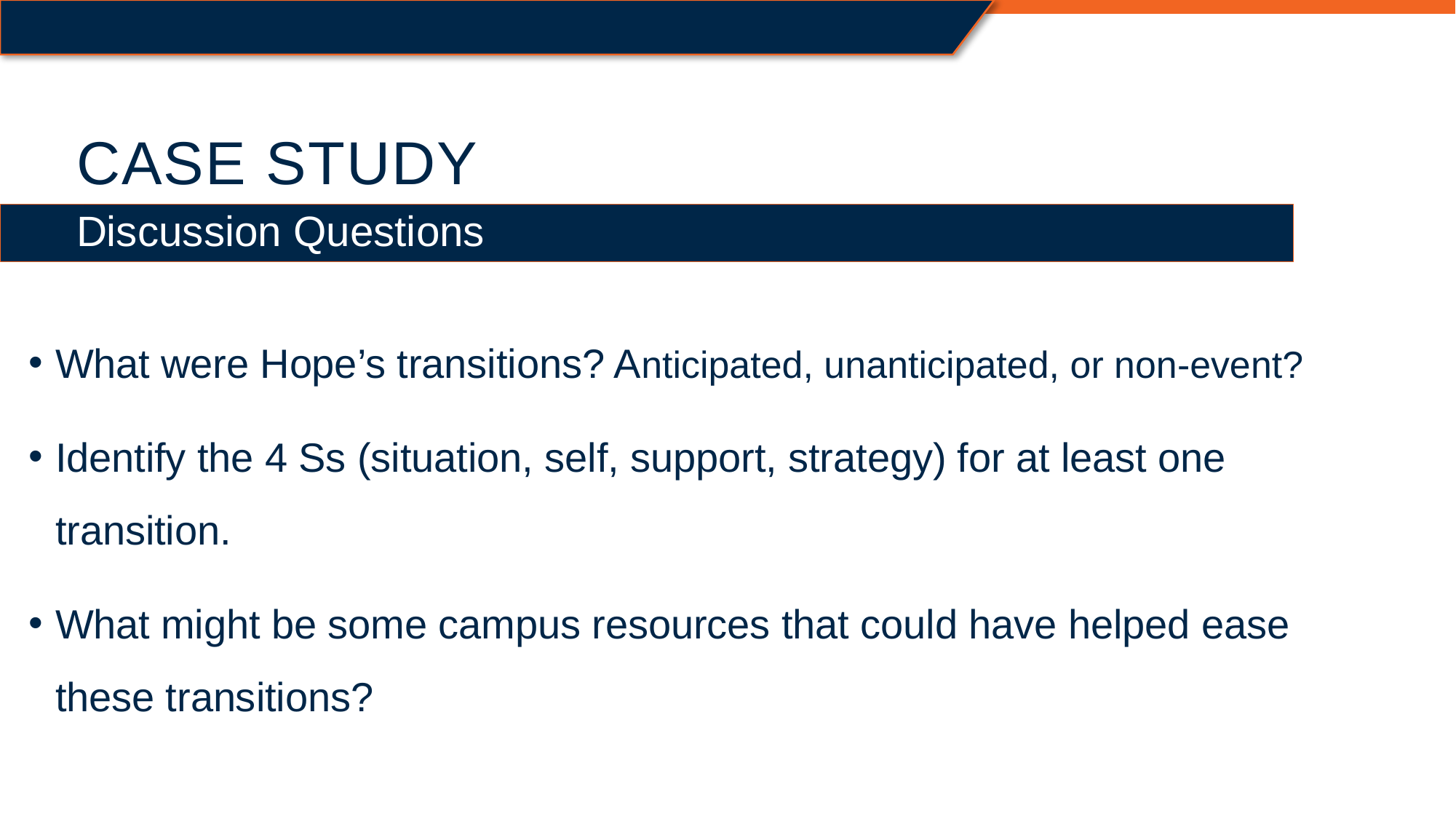

# Case Study
Discussion Questions
What were Hope’s transitions? Anticipated, unanticipated, or non-event?
Identify the 4 Ss (situation, self, support, strategy) for at least one transition.
What might be some campus resources that could have helped ease these transitions?